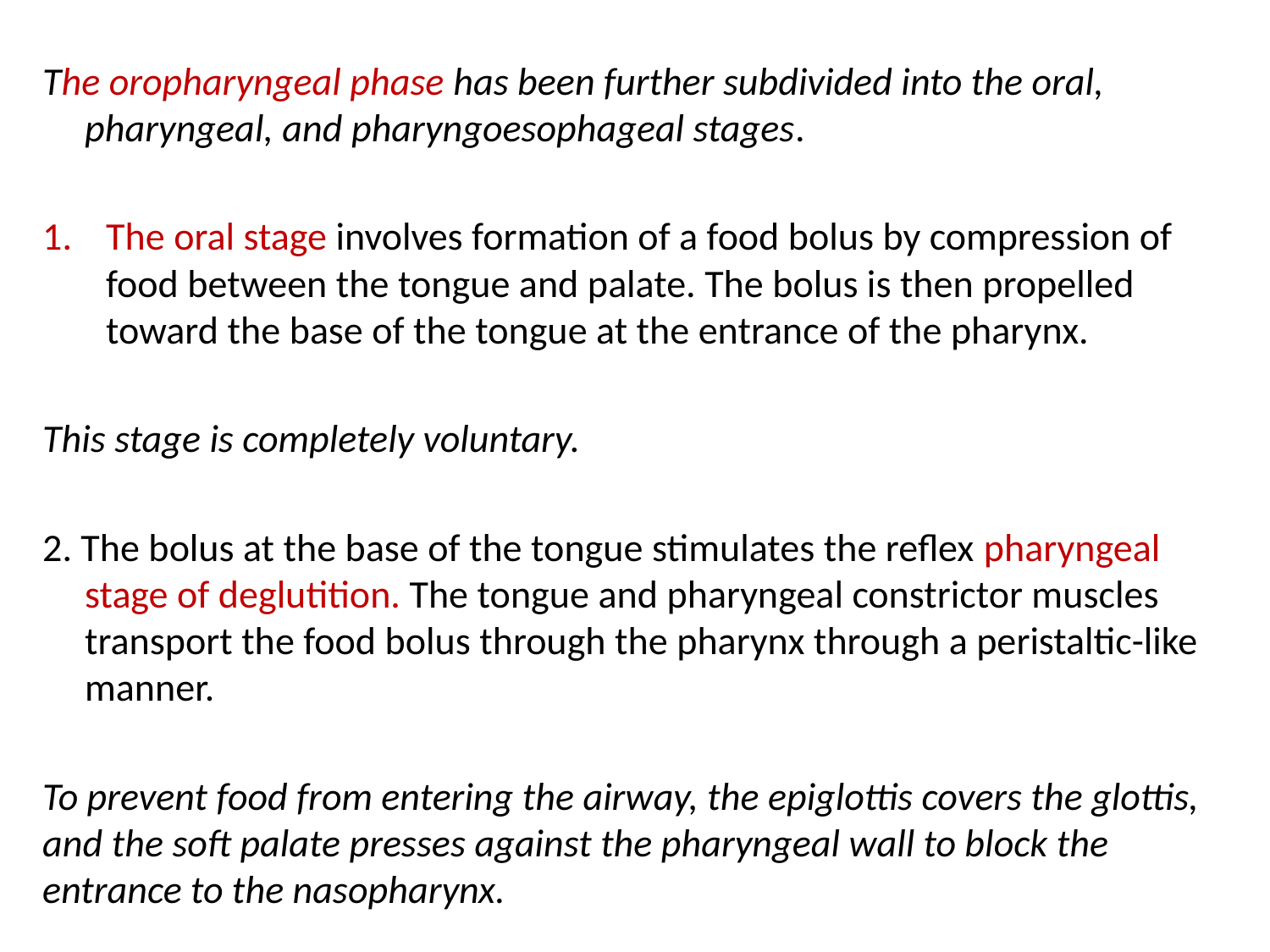

The oropharyngeal phase has been further subdivided into the oral, pharyngeal, and pharyngoesophageal stages.

The oral stage involves formation of a food bolus by compression of food between the tongue and palate. The bolus is then propelled toward the base of the tongue at the entrance of the pharynx.

This stage is completely voluntary.

2. The bolus at the base of the tongue stimulates the reflex pharyngeal stage of deglutition. The tongue and pharyngeal constrictor muscles transport the food bolus through the pharynx through a peristaltic-like manner.

To prevent food from entering the airway, the epiglottis covers the glottis, and the soft palate presses against the pharyngeal wall to block the entrance to the nasopharynx.